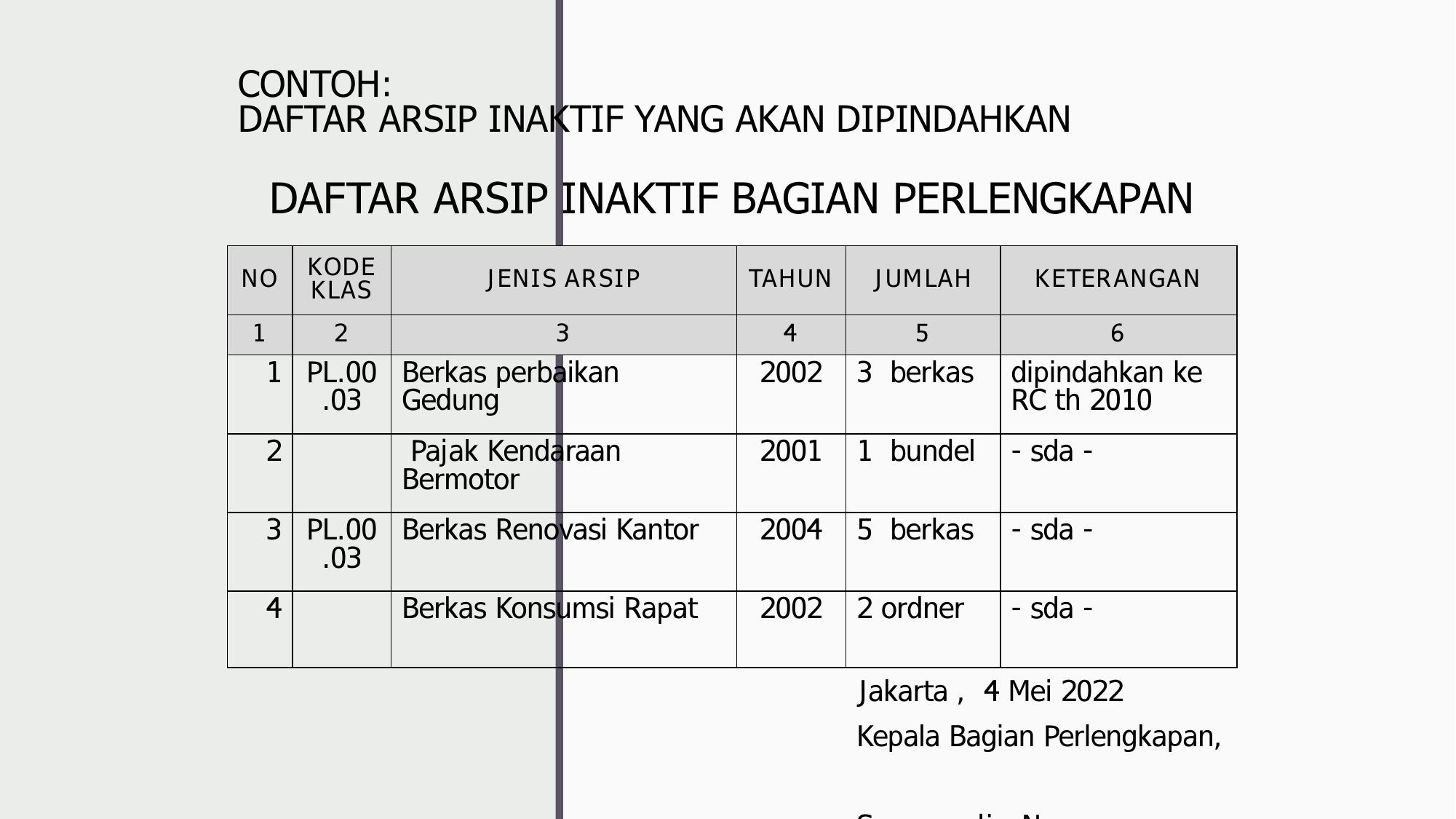

| CONTOH: DAFTAR ARSIP INAKTIF YANG AKAN DIPINDAHKAN DAFTAR ARSIP INAKTIF BAGIAN PERLENGKAPAN |  |  |  |  |  |  |
| --- | --- | --- | --- | --- | --- | --- |
| NO | KODE KLAS | JENIS ARSIP | TAHUN | JUMLAH |  | KETERANGAN |
| 1 | 2 | 3 | 4 | 5 |  | 6 |
| 1 | PL.00.03 | Berkas perbaikan Gedung | 2002 | 3 berkas |  | dipindahkan ke RC th 2010 |
| 2 |  | Pajak Kendaraan Bermotor | 2001 | 1 bundel |  | - sda - |
| 3 | PL.00.03 | Berkas Renovasi Kantor | 2004 | 5 berkas |  | - sda - |
| 4 |  | Berkas Konsumsi Rapat | 2002 | 2 ordner |  | - sda - |
|  |  |  |  | Jakarta , 4 Mei 2022 |  |  |
|  |  |  |  | Kepala Bagian Perlengkapan, |  |  |
|  |  |  |  |  |  |  |
|  |  |  |  | Syamsudin Noor |  |  |